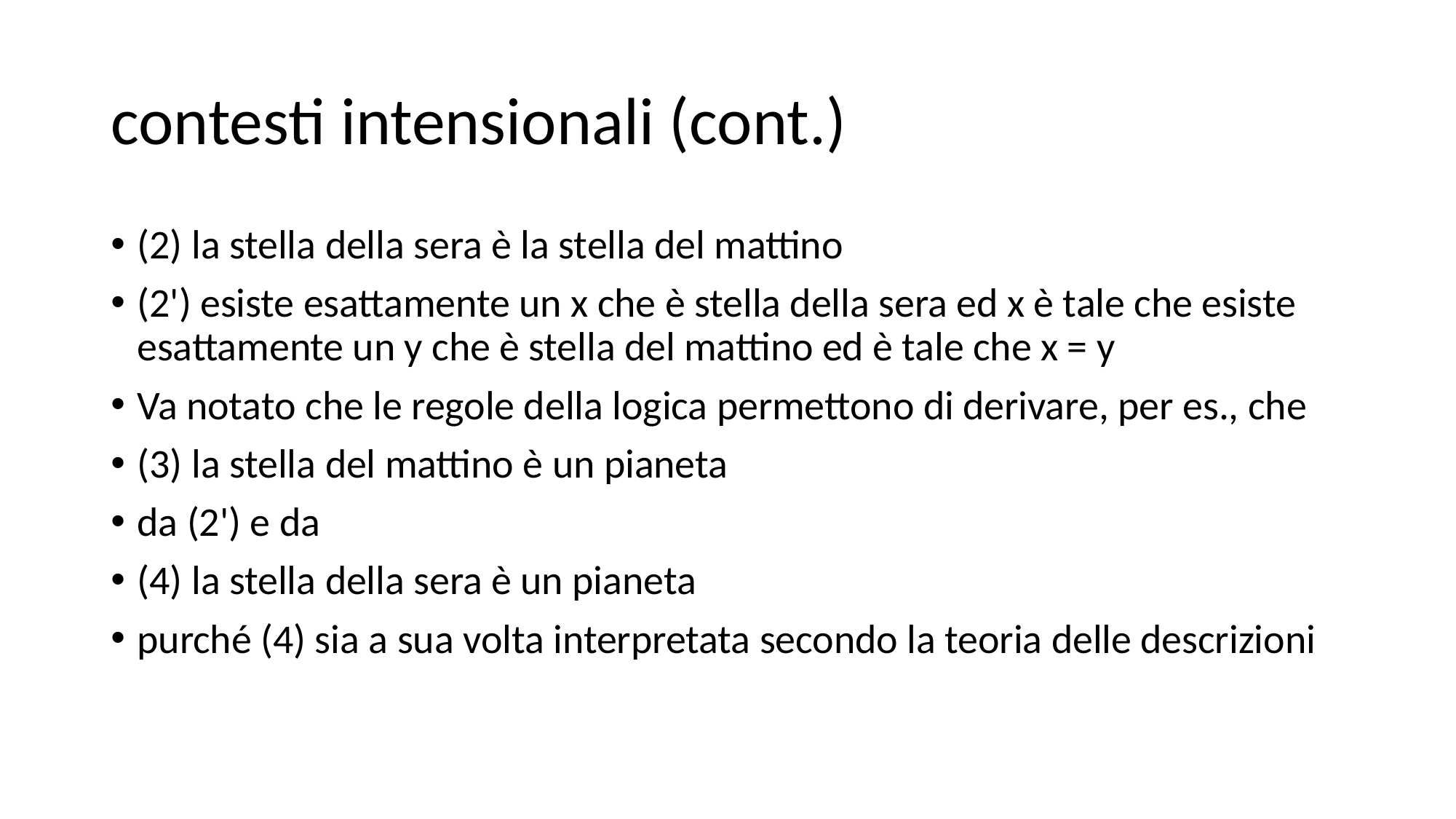

# contesti intensionali (cont.)
(2) la stella della sera è la stella del mattino
(2') esiste esattamente un x che è stella della sera ed x è tale che esiste esattamente un y che è stella del mattino ed è tale che x = y
Va notato che le regole della logica permettono di derivare, per es., che
(3) la stella del mattino è un pianeta
da (2') e da
(4) la stella della sera è un pianeta
purché (4) sia a sua volta interpretata secondo la teoria delle descrizioni